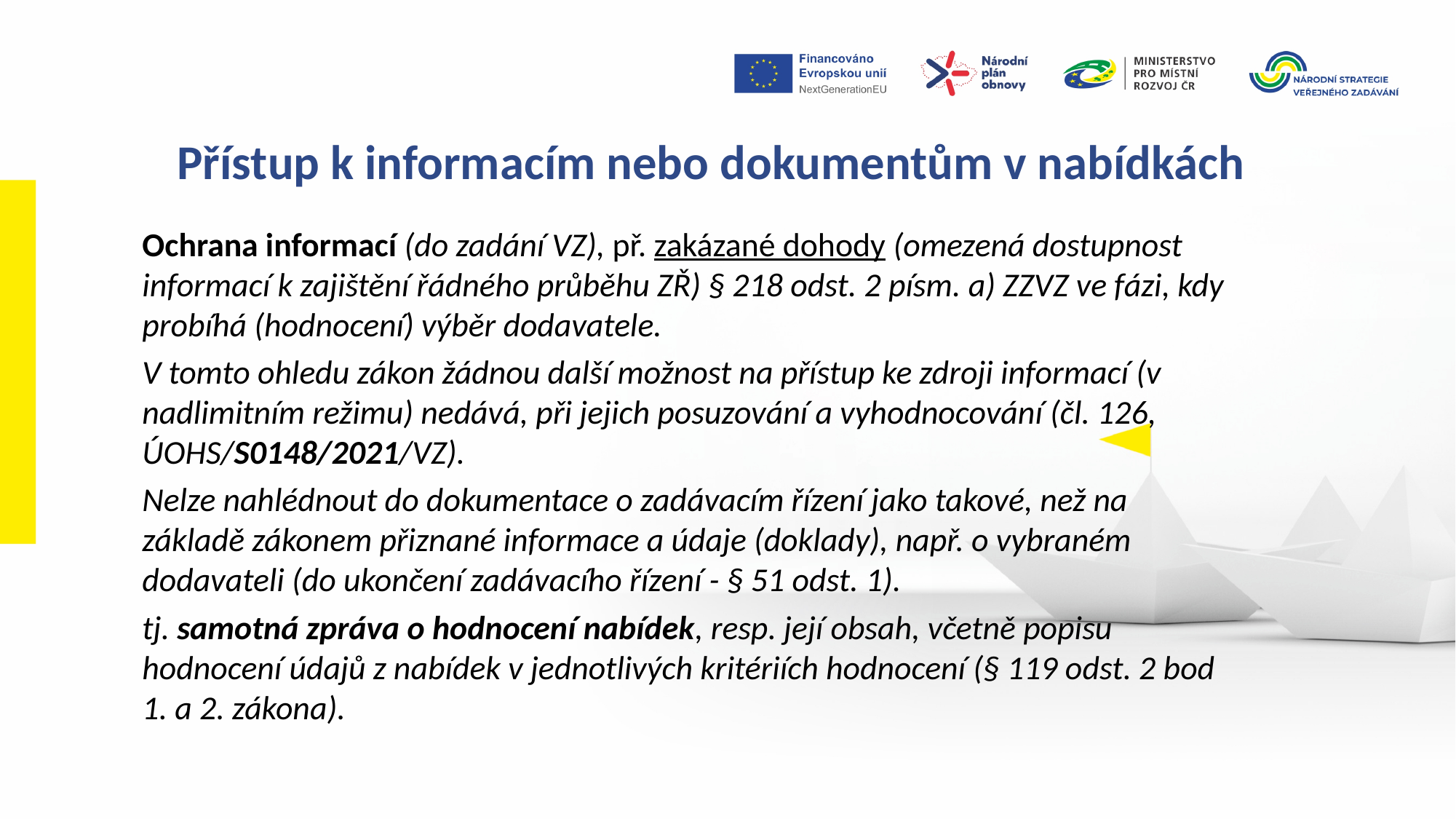

Přístup k informacím nebo dokumentům v nabídkách
Ochrana informací (do zadání VZ), př. zakázané dohody (omezená dostupnost informací k zajištění řádného průběhu ZŘ) § 218 odst. 2 písm. a) ZZVZ ve fázi, kdy probíhá (hodnocení) výběr dodavatele.
V tomto ohledu zákon žádnou další možnost na přístup ke zdroji informací (v nadlimitním režimu) nedává, při jejich posuzování a vyhodnocování (čl. 126, ÚOHS/S0148/2021/VZ).
Nelze nahlédnout do dokumentace o zadávacím řízení jako takové, než na základě zákonem přiznané informace a údaje (doklady), např. o vybraném dodavateli (do ukončení zadávacího řízení - § 51 odst. 1).
tj. samotná zpráva o hodnocení nabídek, resp. její obsah, včetně popisu hodnocení údajů z nabídek v jednotlivých kritériích hodnocení (§ 119 odst. 2 bod 1. a 2. zákona).